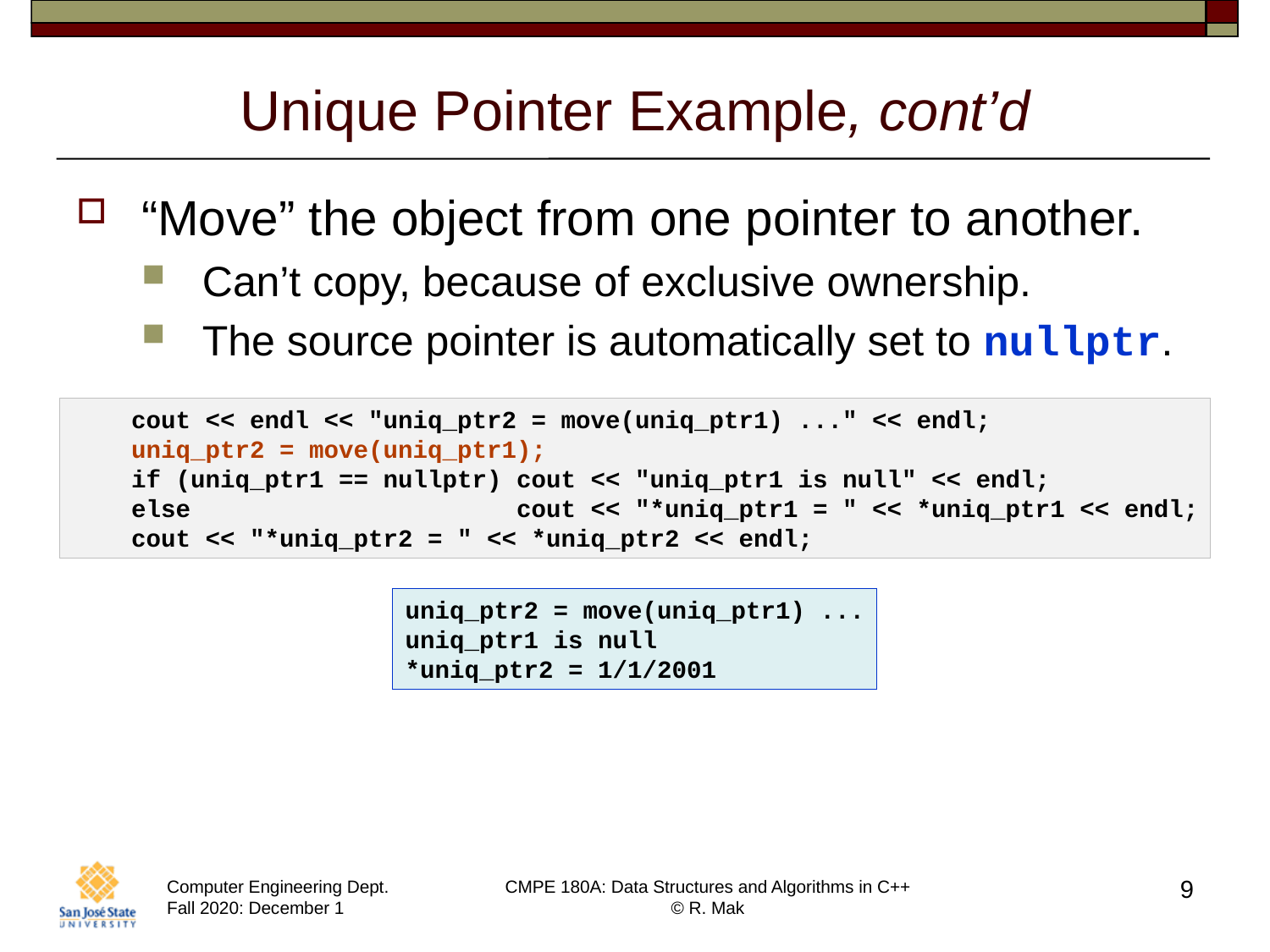

# Unique Pointer Example, cont’d
“Move” the object from one pointer to another.
Can’t copy, because of exclusive ownership.
The source pointer is automatically set to nullptr.
    cout << endl << "uniq_ptr2 = move(uniq_ptr1) ..." << endl;
    uniq_ptr2 = move(uniq_ptr1);
    if (uniq_ptr1 == nullptr) cout << "uniq_ptr1 is null" << endl;
    else                      cout << "*uniq_ptr1 = " << *uniq_ptr1 << endl;
    cout << "*uniq_ptr2 = " << *uniq_ptr2 << endl;
uniq_ptr2 = move(uniq_ptr1) ...
uniq_ptr1 is null
*uniq_ptr2 = 1/1/2001
9